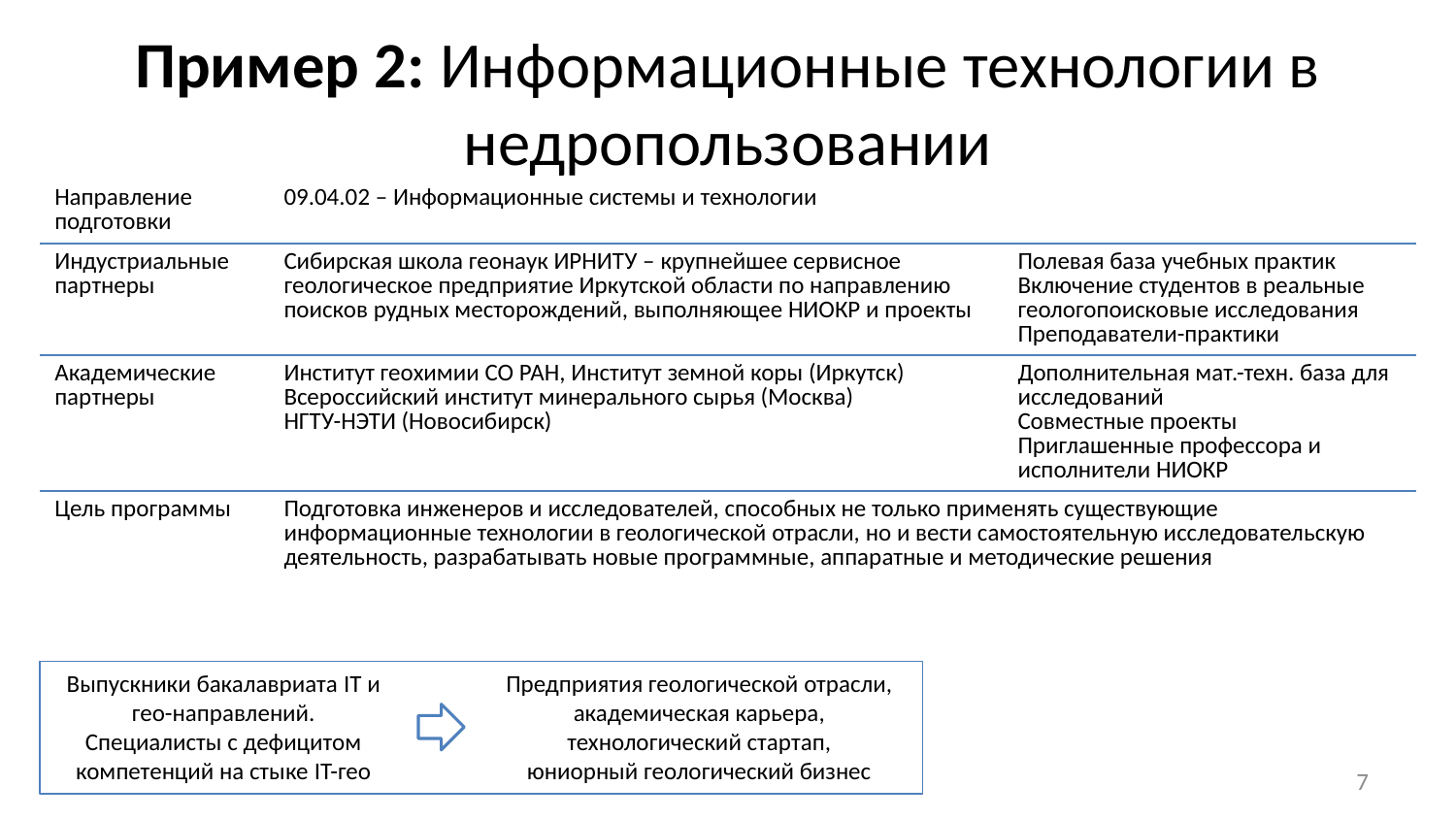

# Пример 2: Информационные технологии в недропользовании
| Направление подготовки | 09.04.02 – Информационные системы и технологии |  |
| --- | --- | --- |
| Индустриальные партнеры | Сибирская школа геонаук ИРНИТУ – крупнейшее сервисное геологическое предприятие Иркутской области по направлению поисков рудных месторождений, выполняющее НИОКР и проекты | Полевая база учебных практик Включение студентов в реальные геологопоисковые исследования Преподаватели-практики |
| Академические партнеры | Институт геохимии СО РАН, Институт земной коры (Иркутск) Всероссийский институт минерального сырья (Москва) НГТУ-НЭТИ (Новосибирск) | Дополнительная мат.-техн. база для исследований Совместные проекты Приглашенные профессора и исполнители НИОКР |
| Цель программы | Подготовка инженеров и исследователей, способных не только применять существующие информационные технологии в геологической отрасли, но и вести самостоятельную исследовательскую деятельность, разрабатывать новые программные, аппаратные и методические решения |  |

Выпускники бакалавриата IT и гео-направлений.
Специалисты с дефицитом компетенций на стыке IT-гео
Предприятия геологической отрасли,
академическая карьера,
технологический стартап,
юниорный геологический бизнес

7